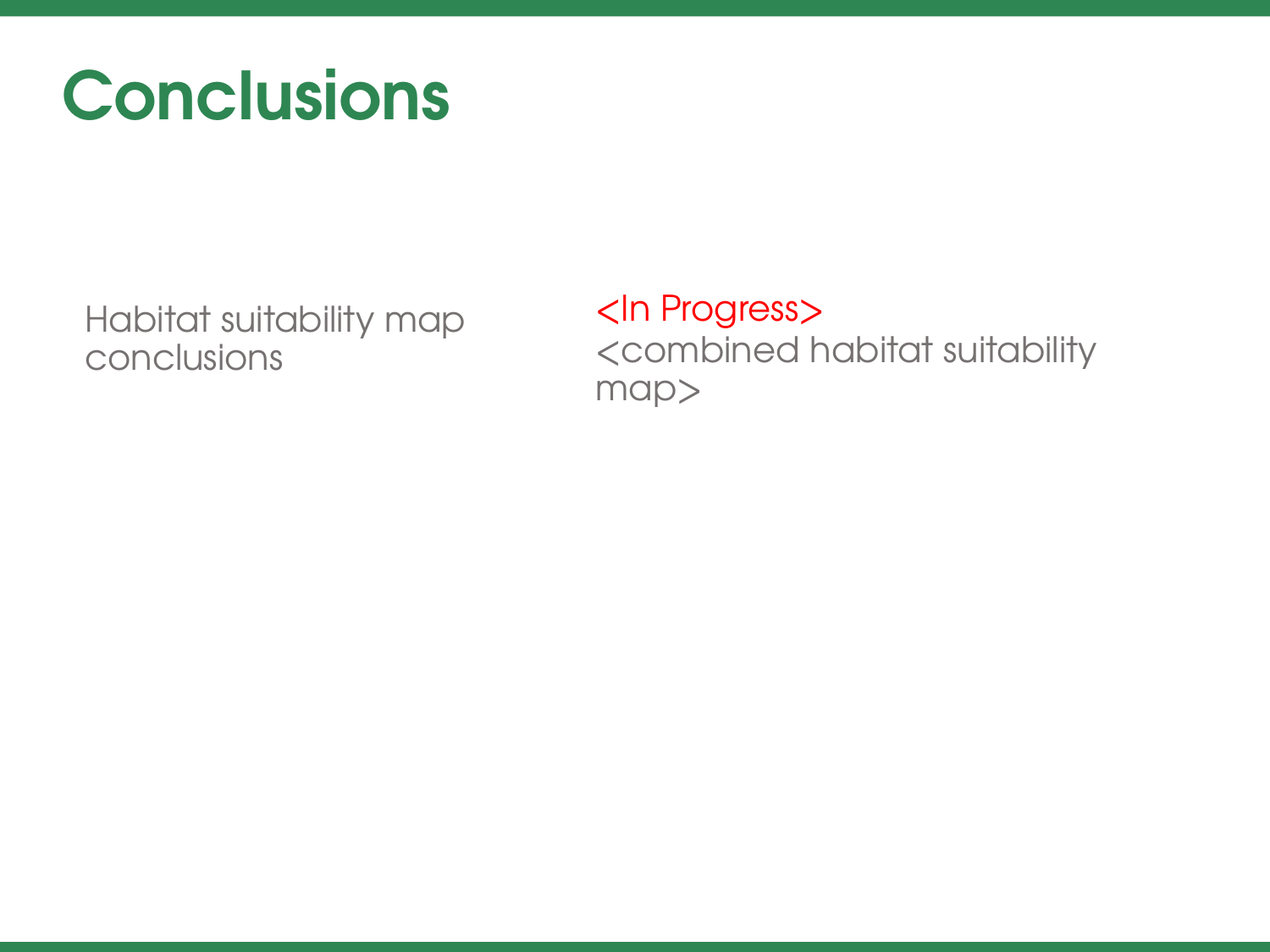

Conclusions
<In Progress>
<combined habitat suitability map>
Habitat suitability map conclusions